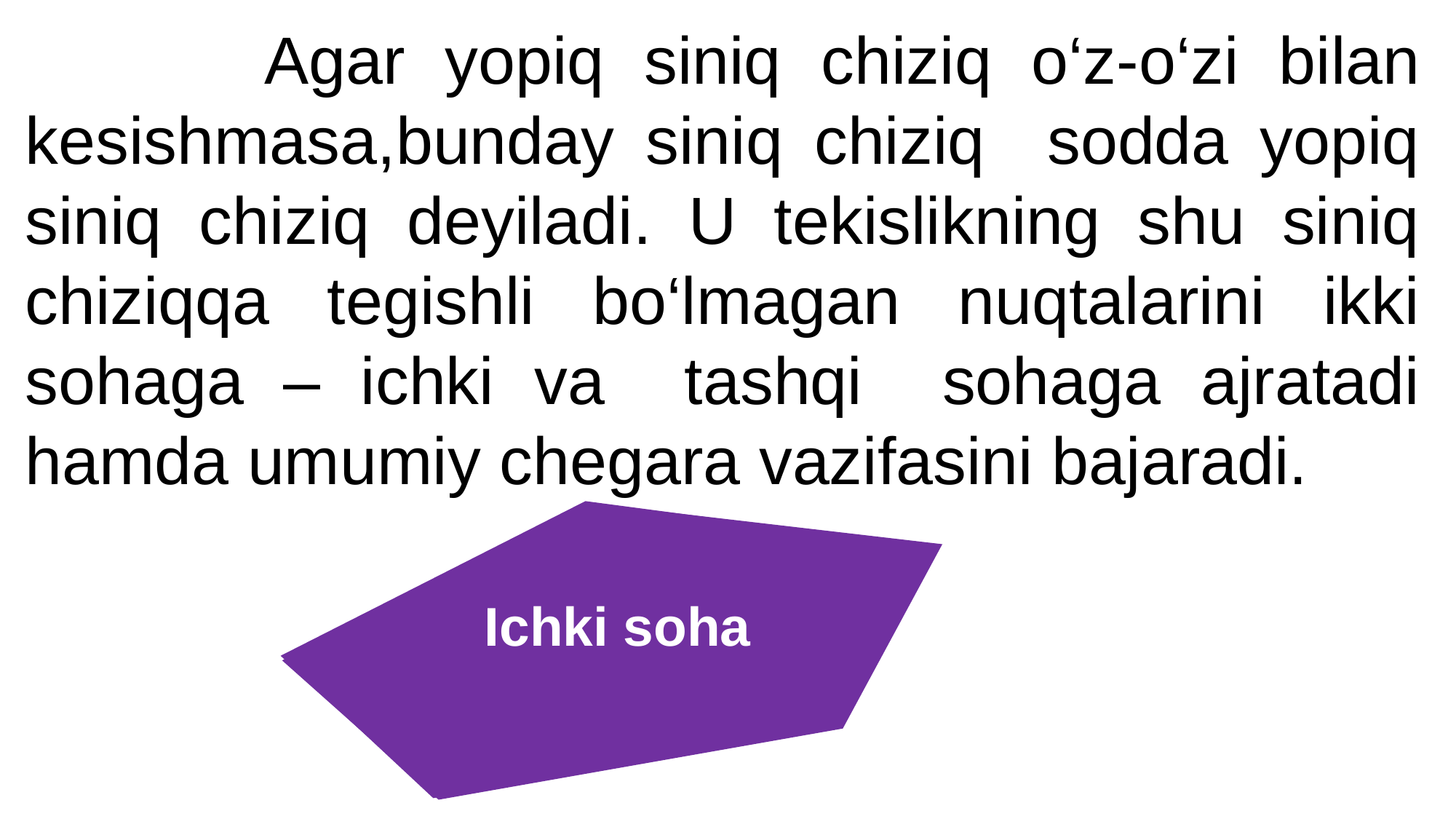

Agar yopiq siniq chiziq o‘z-o‘zi bilan kesishmasa,bunday siniq chiziq  sodda yopiq siniq chiziq deyiladi. U tekislikning shu siniq chiziqqa tegishli bo‘lmagan nuqtalarini ikki sohaga – ichki va  tashqi  sohaga ajratadi hamda umumiy chegara vazifasini bajaradi.

Ichki soha